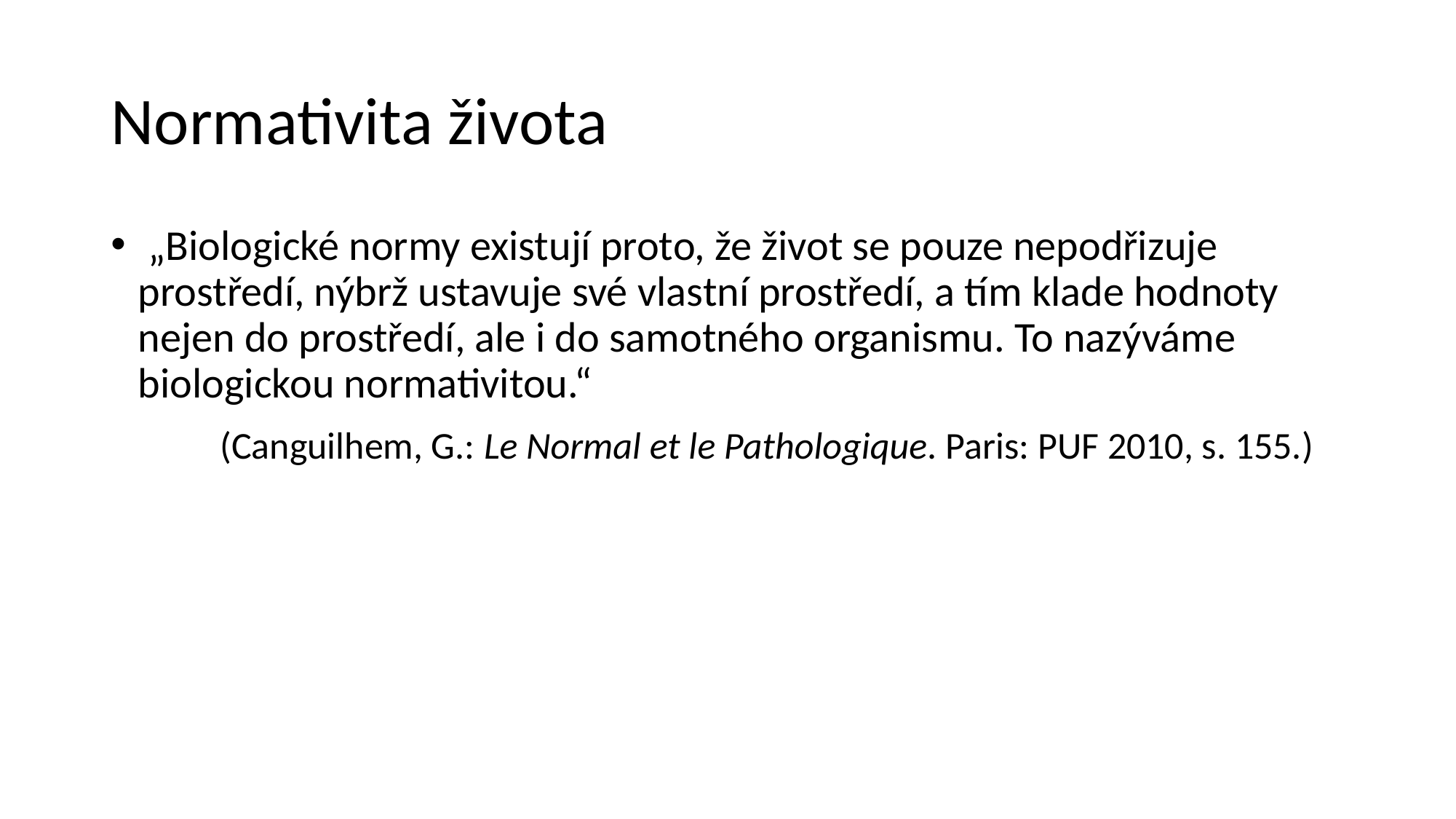

# Normativita života
 „Biologické normy existují proto, že život se pouze nepodřizuje prostředí, nýbrž ustavuje své vlastní prostředí, a tím klade hodnoty nejen do prostředí, ale i do samotného organismu. To nazýváme biologickou normativitou.“
	(Canguilhem, G.: Le Normal et le Pathologique. Paris: PUF 2010, s. 155.)